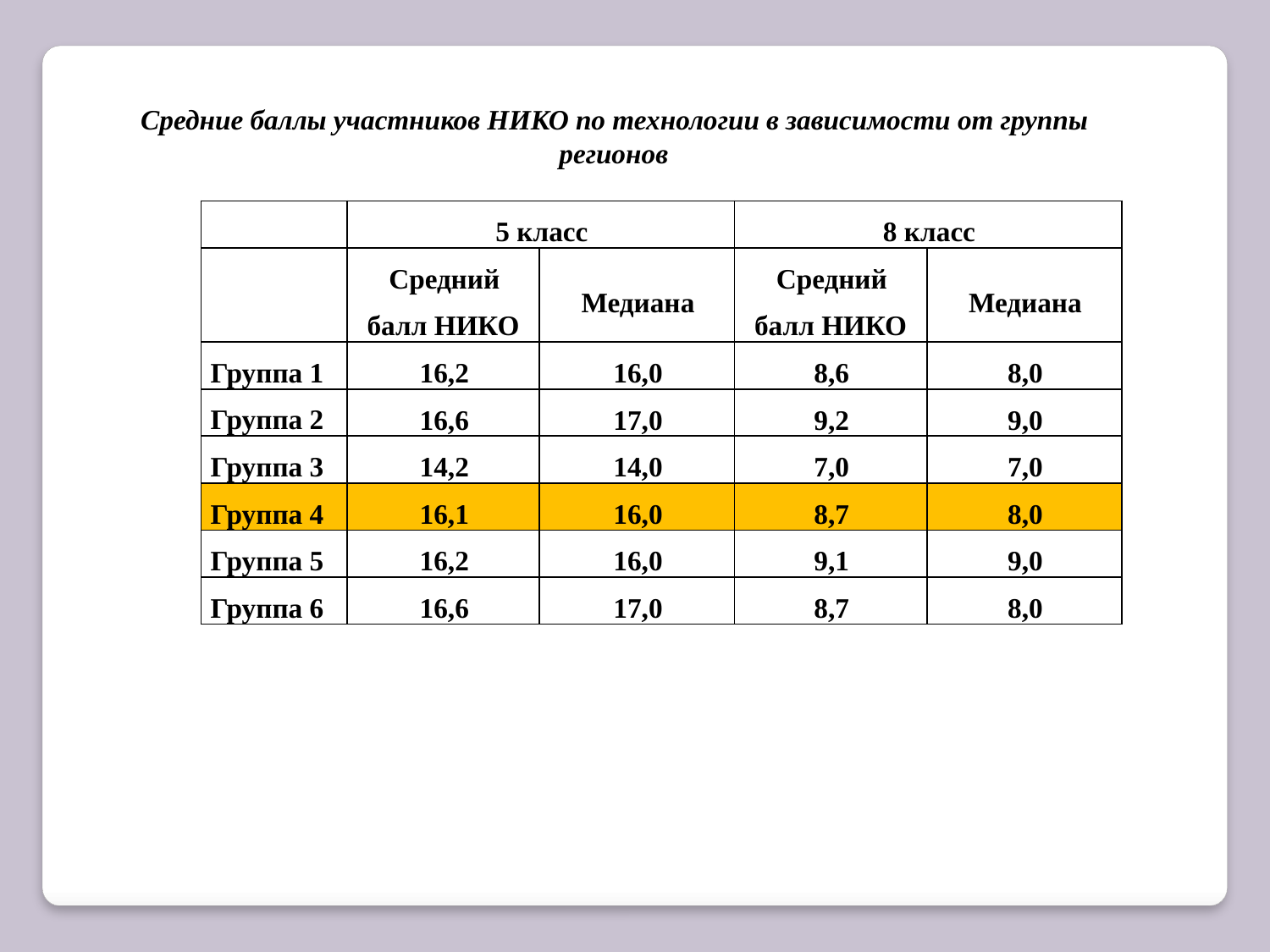

Средние баллы участников НИКО по технологии в зависимости от группы регионов
|  | 5 класс |  | 8 класс |  |
| --- | --- | --- | --- | --- |
|  | Средний балл НИКО | Медиана | Средний балл НИКО | Медиана |
| Группа 1 | 16,2 | 16,0 | 8,6 | 8,0 |
| Группа 2 | 16,6 | 17,0 | 9,2 | 9,0 |
| Группа 3 | 14,2 | 14,0 | 7,0 | 7,0 |
| Группа 4 | 16,1 | 16,0 | 8,7 | 8,0 |
| Группа 5 | 16,2 | 16,0 | 9,1 | 9,0 |
| Группа 6 | 16,6 | 17,0 | 8,7 | 8,0 |